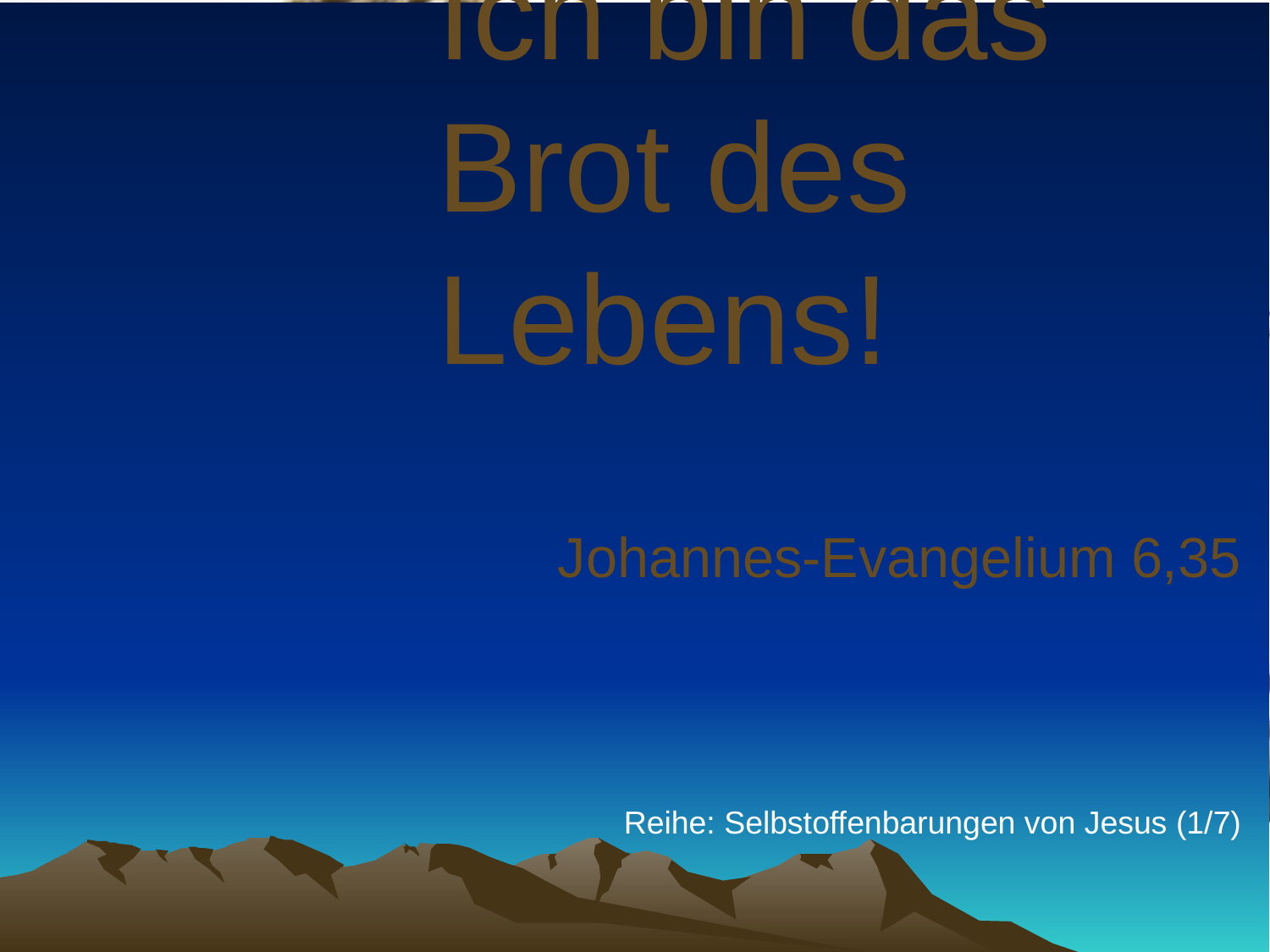

# Ich bin das Brot des Lebens!
Johannes-Evangelium 6,35
Reihe: Selbstoffenbarungen von Jesus (1/7)